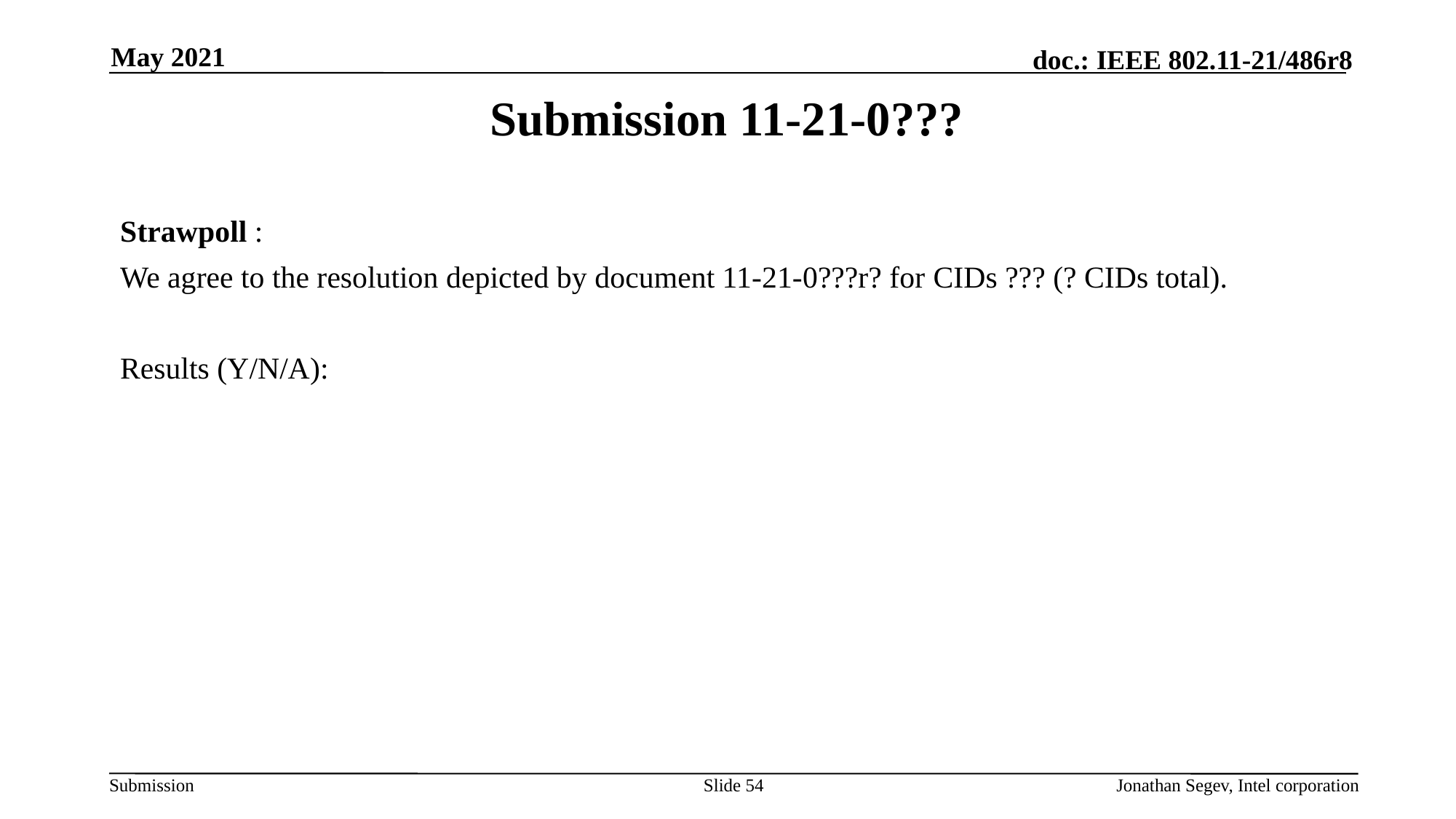

May 2021
# Submission 11-21-0???

Strawpoll :
We agree to the resolution depicted by document 11-21-0???r? for CIDs ??? (? CIDs total).

Results (Y/N/A):

Slide 54
Jonathan Segev, Intel corporation